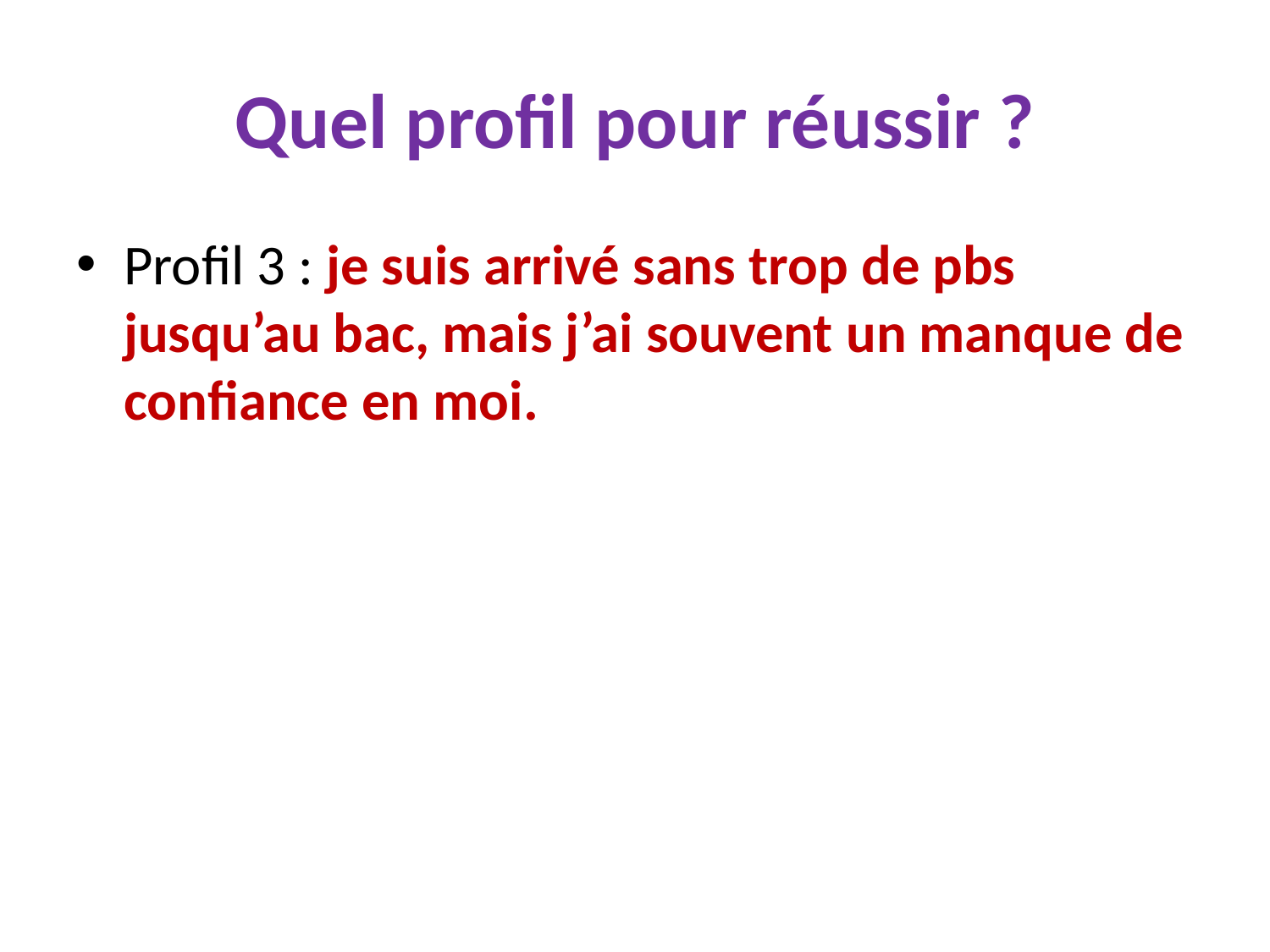

# Quel profil pour réussir ?
Profil 3 : je suis arrivé sans trop de pbs jusqu’au bac, mais j’ai souvent un manque de confiance en moi.